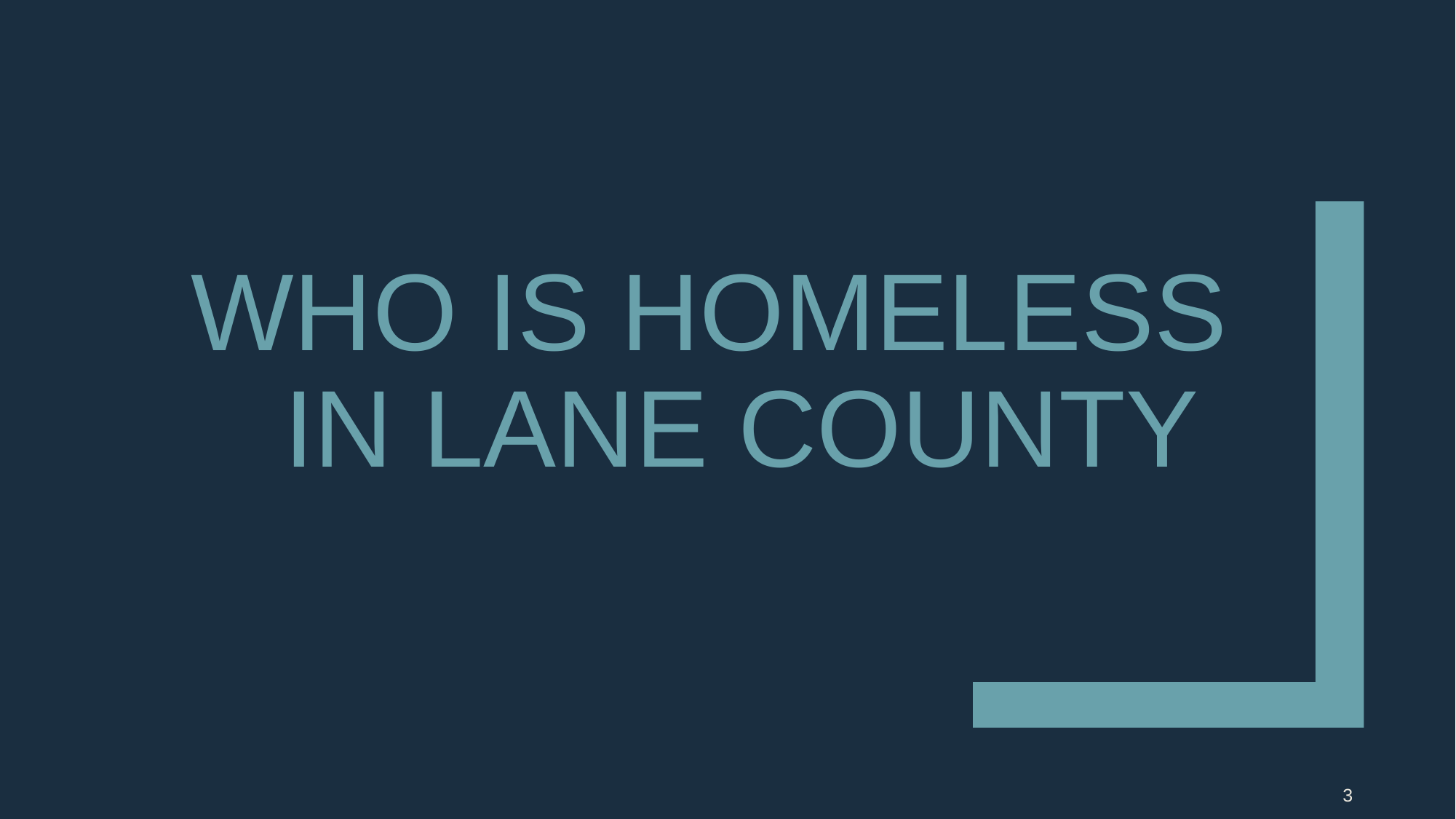

# Who is Homeless in Lane County

3